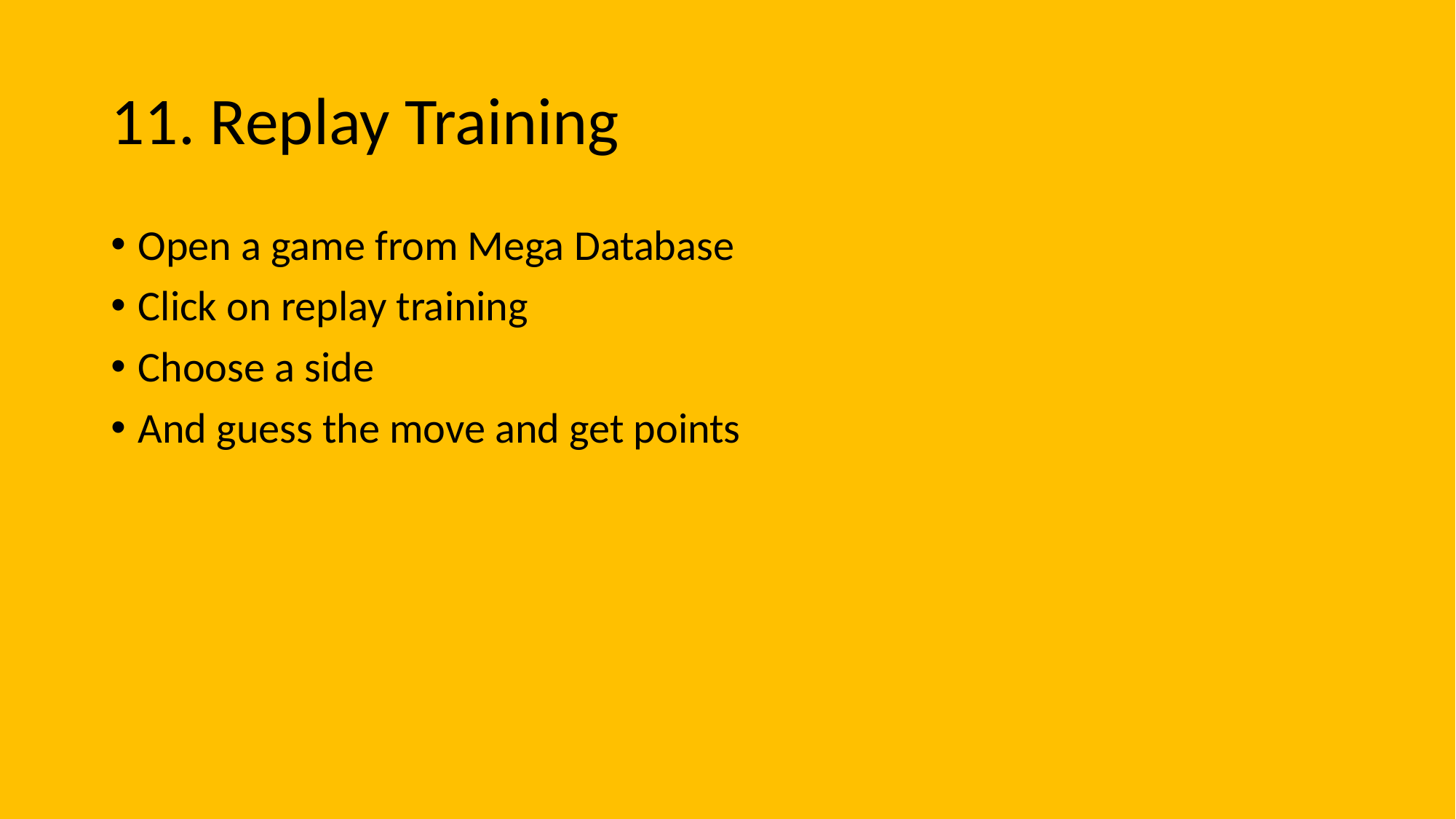

11. Replay Training
Open a game from Mega Database
Click on replay training
Choose a side
And guess the move and get points